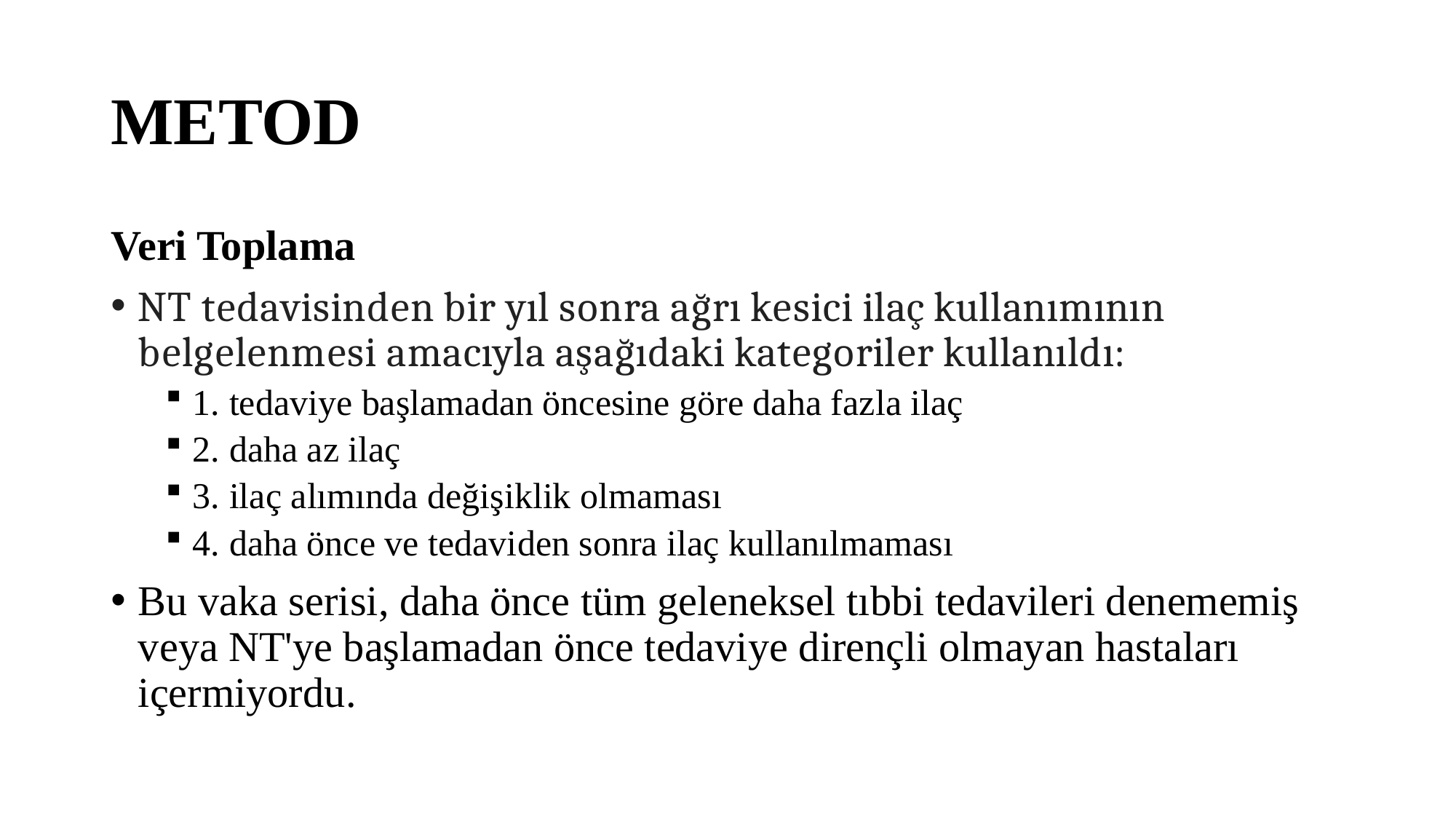

# METOD
Veri Toplama
NT tedavisinden bir yıl sonra ağrı kesici ilaç kullanımının belgelenmesi amacıyla aşağıdaki kategoriler kullanıldı:
1. tedaviye başlamadan öncesine göre daha fazla ilaç
2. daha az ilaç
3. ilaç alımında değişiklik olmaması
4. daha önce ve tedaviden sonra ilaç kullanılmaması
Bu vaka serisi, daha önce tüm geleneksel tıbbi tedavileri denememiş veya NT'ye başlamadan önce tedaviye dirençli olmayan hastaları içermiyordu.